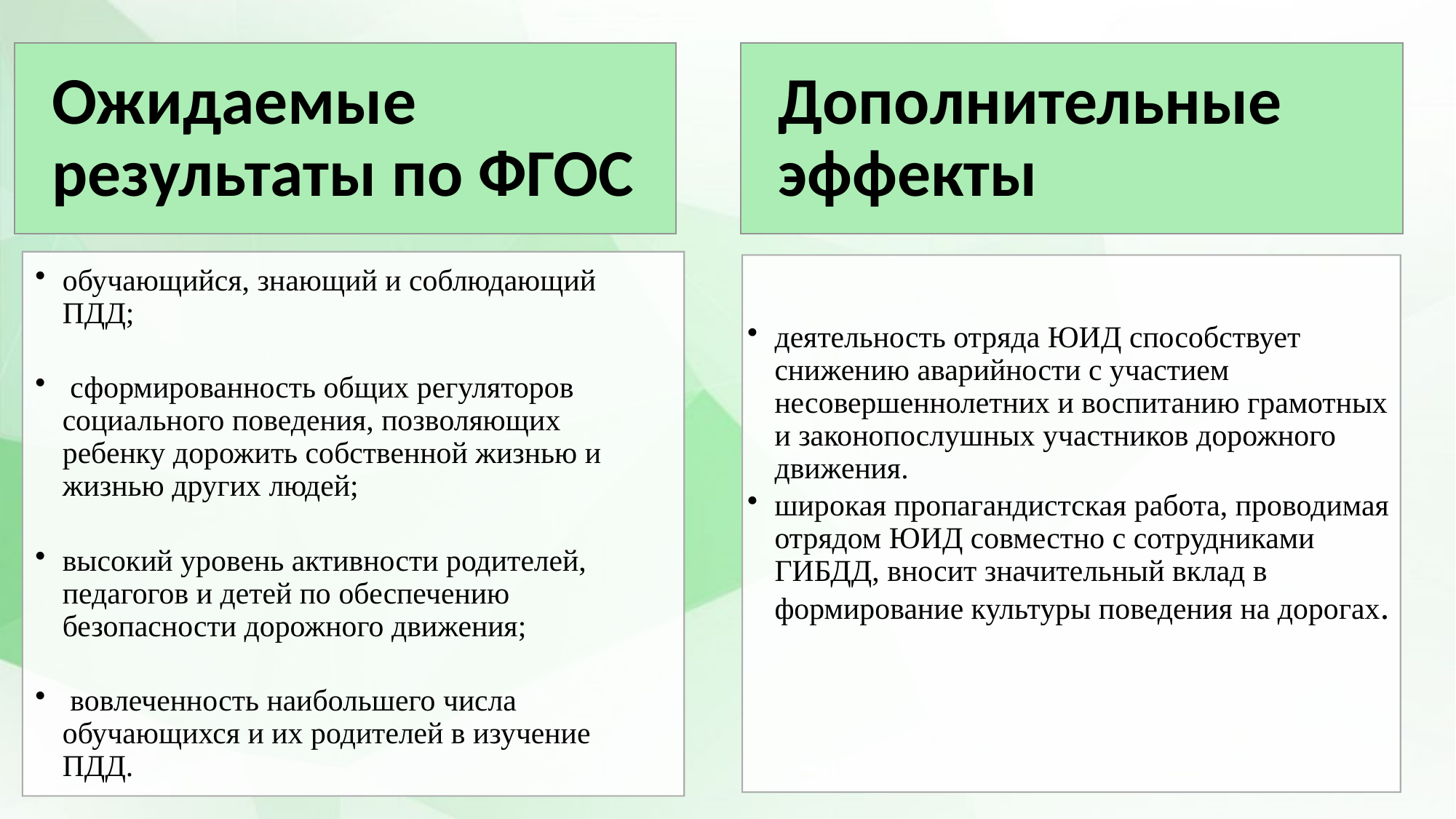

Ожидаемые результаты по ФГОС
обучающийся, знающий и соблюдающий ПДД;

 сформированность общих регуляторов социального поведения, позволяющих ребенку дорожить собственной жизнью и жизнью других людей;

высокий уровень активности родителей, педагогов и детей по обеспечению безопасности дорожного движения;

 вовлеченность наибольшего числа обучающихся и их родителей в изучение ПДД.
Дополнительные эффекты

деятельность отряда ЮИД способствует снижению аварийности с участием несовершеннолетних и воспитанию грамотных и законопослушных участников дорожного движения.
широкая пропагандистская работа, проводимая отрядом ЮИД совместно с сотрудниками ГИБДД, вносит значительный вклад в формирование культуры поведения на дорогах.